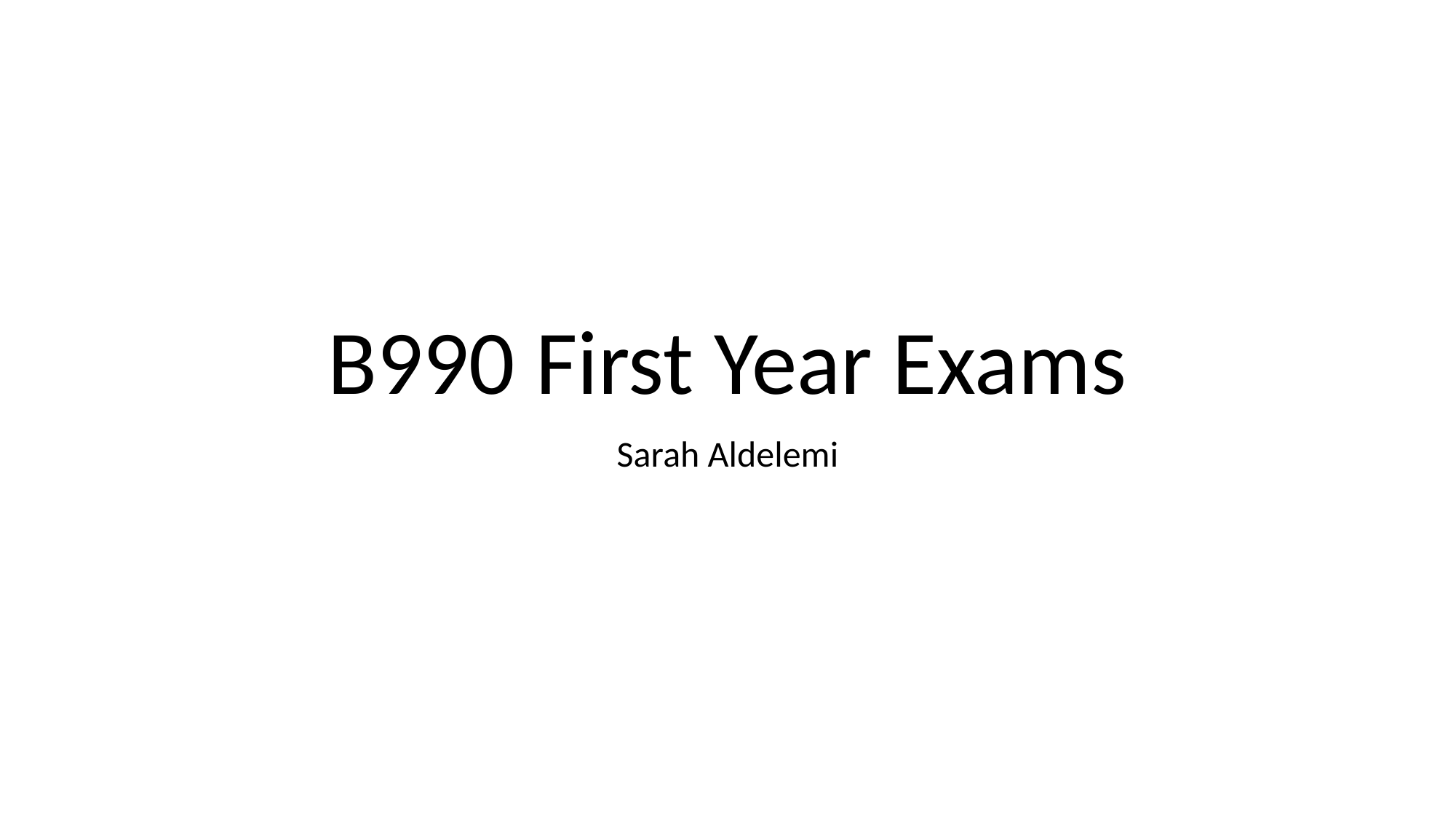

# B990 First Year Exams
Sarah Aldelemi